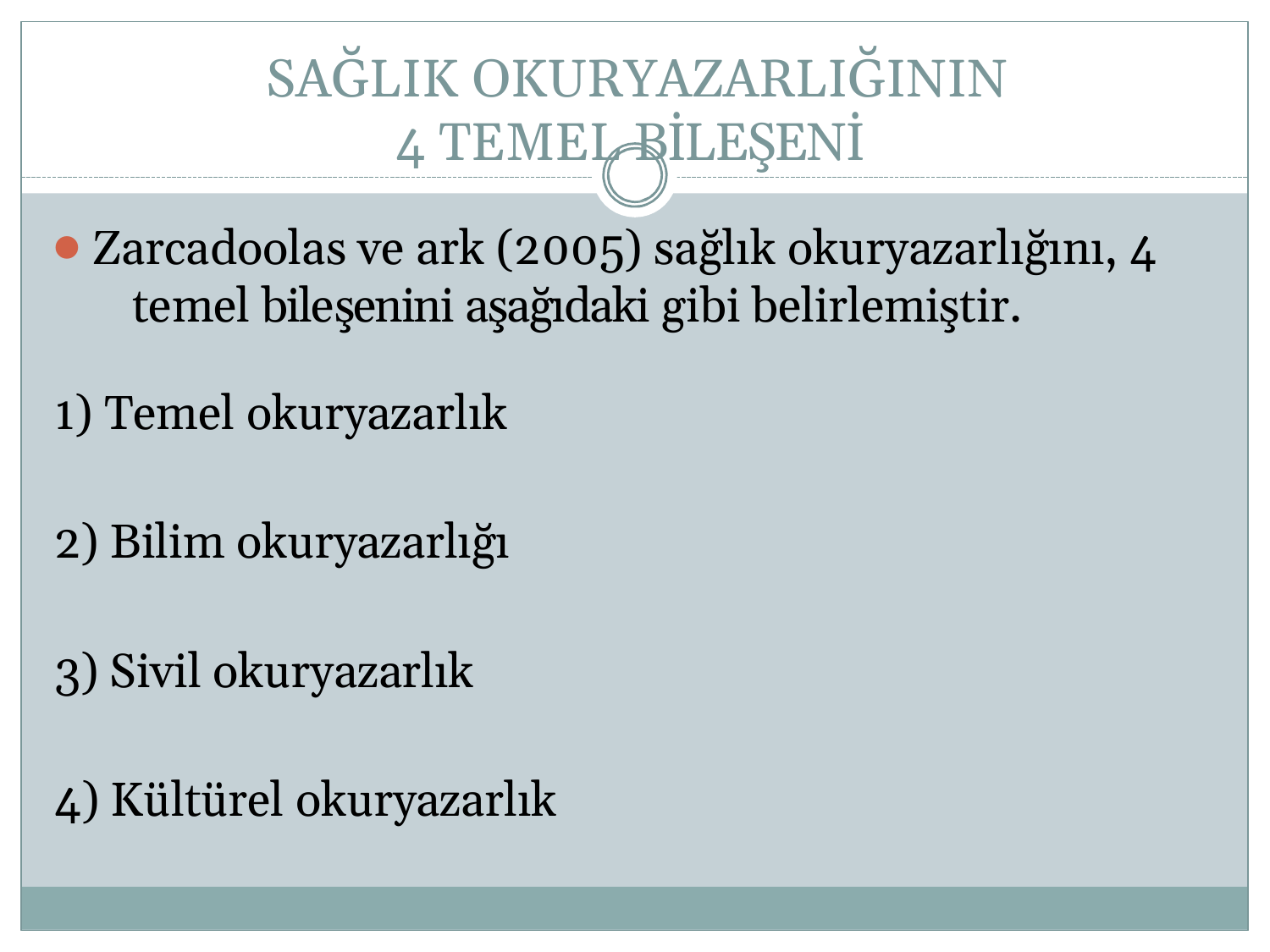

# SAĞLIK OKURYAZARLIĞININ 4 TEMEL BİLEŞENİ
Zarcadoolas ve ark (2005) sağlık okuryazarlığını, 4 	temel bileşenini aşağıdaki gibi belirlemiştir.
Temel okuryazarlık

Bilim okuryazarlığı

Sivil okuryazarlık

Kültürel okuryazarlık